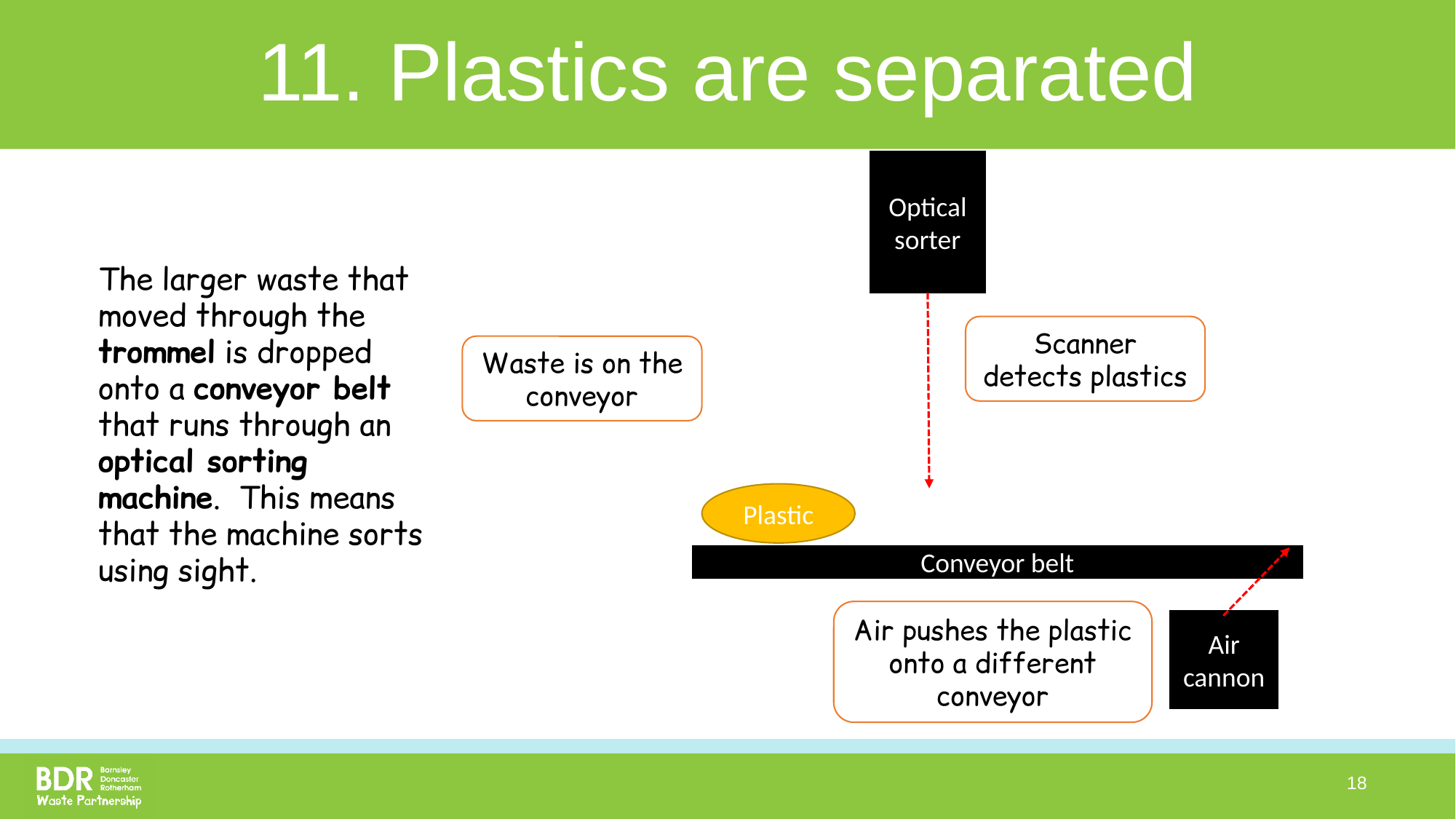

# 11. Plastics are separated
Optical sorter
The larger waste that moved through the trommel is dropped onto a conveyor belt that runs through an optical sorting machine.  This means that the machine sorts using sight.
Scanner detects plastics
Waste is on the conveyor
Plastic
Conveyor belt
Air pushes the plastic onto a different conveyor
Air cannon
18